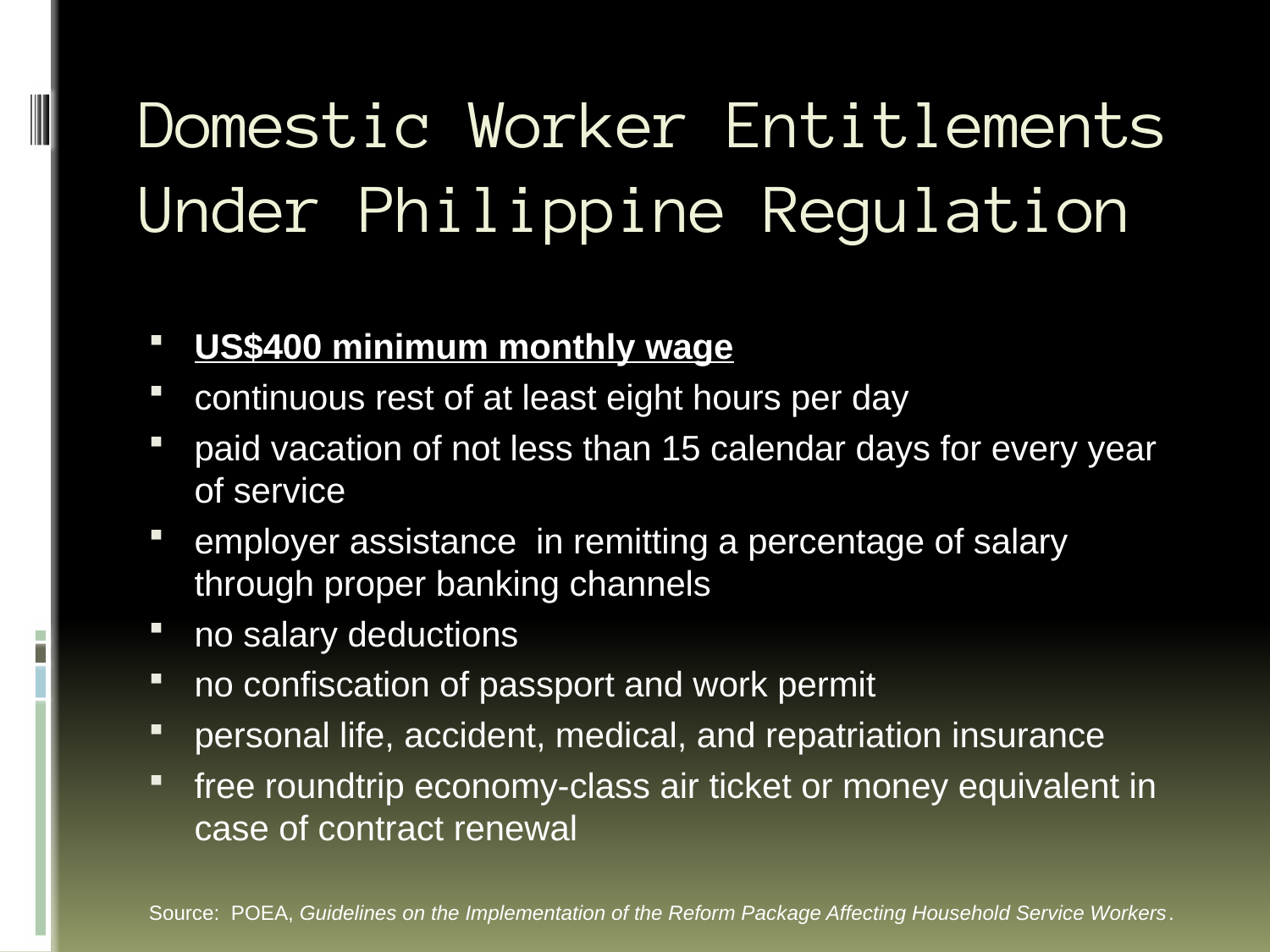

# Domestic Worker Entitlements Under Philippine Regulation
US$400 minimum monthly wage
continuous rest of at least eight hours per day
paid vacation of not less than 15 calendar days for every year of service
employer assistance  in remitting a percentage of salary through proper banking channels
no salary deductions
no confiscation of passport and work permit
personal life, accident, medical, and repatriation insurance
free roundtrip economy-class air ticket or money equivalent in case of contract renewal

Source:  POEA, Guidelines on the Implementation of the Reform Package Affecting Household Service Workers.